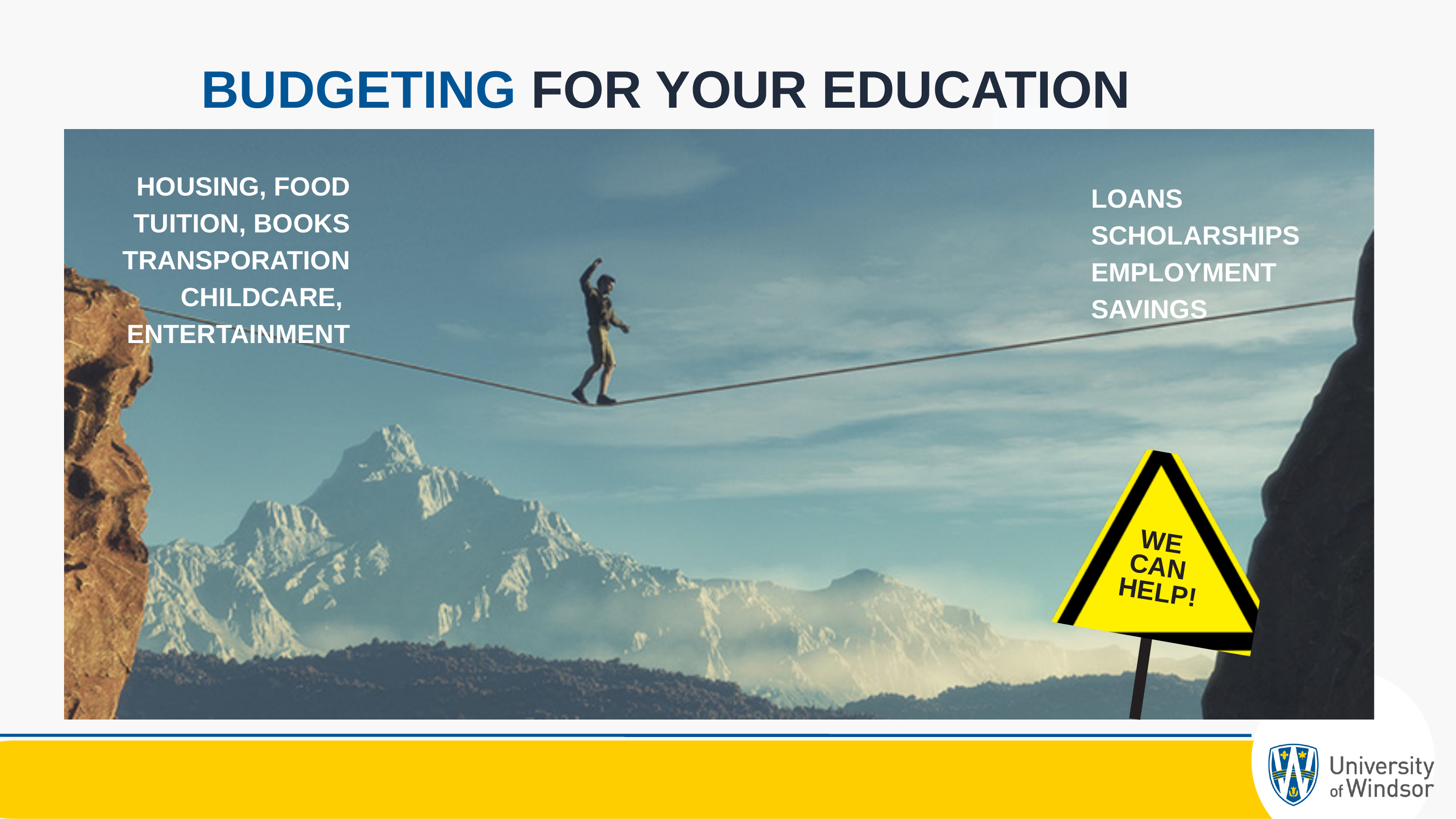

BUDGETING FOR YOUR EDUCATION

LOANS
SCHOLARSHIPS
EMPLOYMENT
SAVINGS

HOUSING, FOOD
TUITION, BOOKS
TRANSPORATION
CHILDCARE,
ENTERTAINMENT

WE
CAN
HELP!